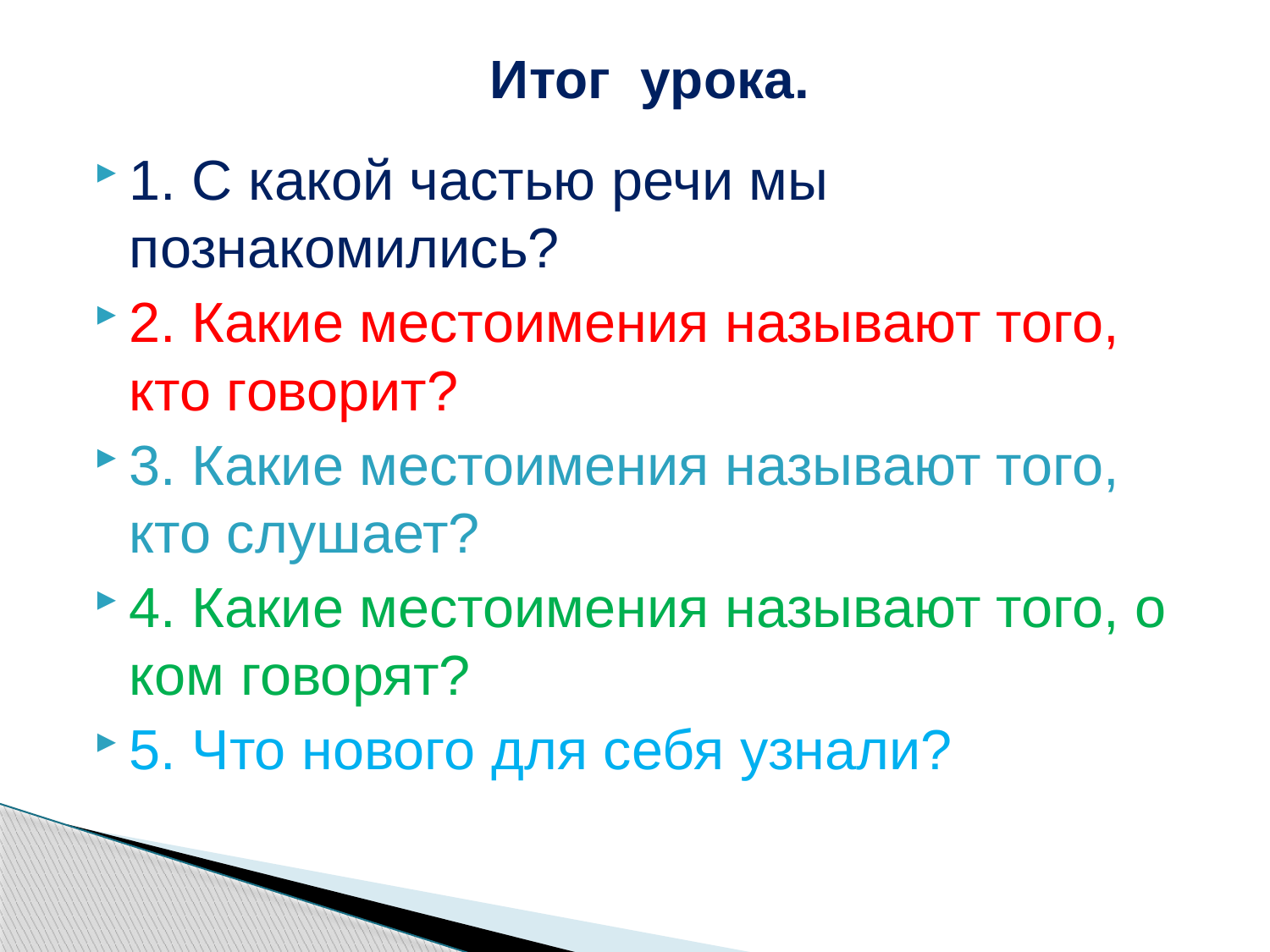

# Итог  урока.
1. С какой частью речи мы познакомились?
2. Какие местоимения называют того, кто говорит?
3. Какие местоимения называют того, кто слушает?
4. Какие местоимения называют того, о ком говорят?
5. Что нового для себя узнали?